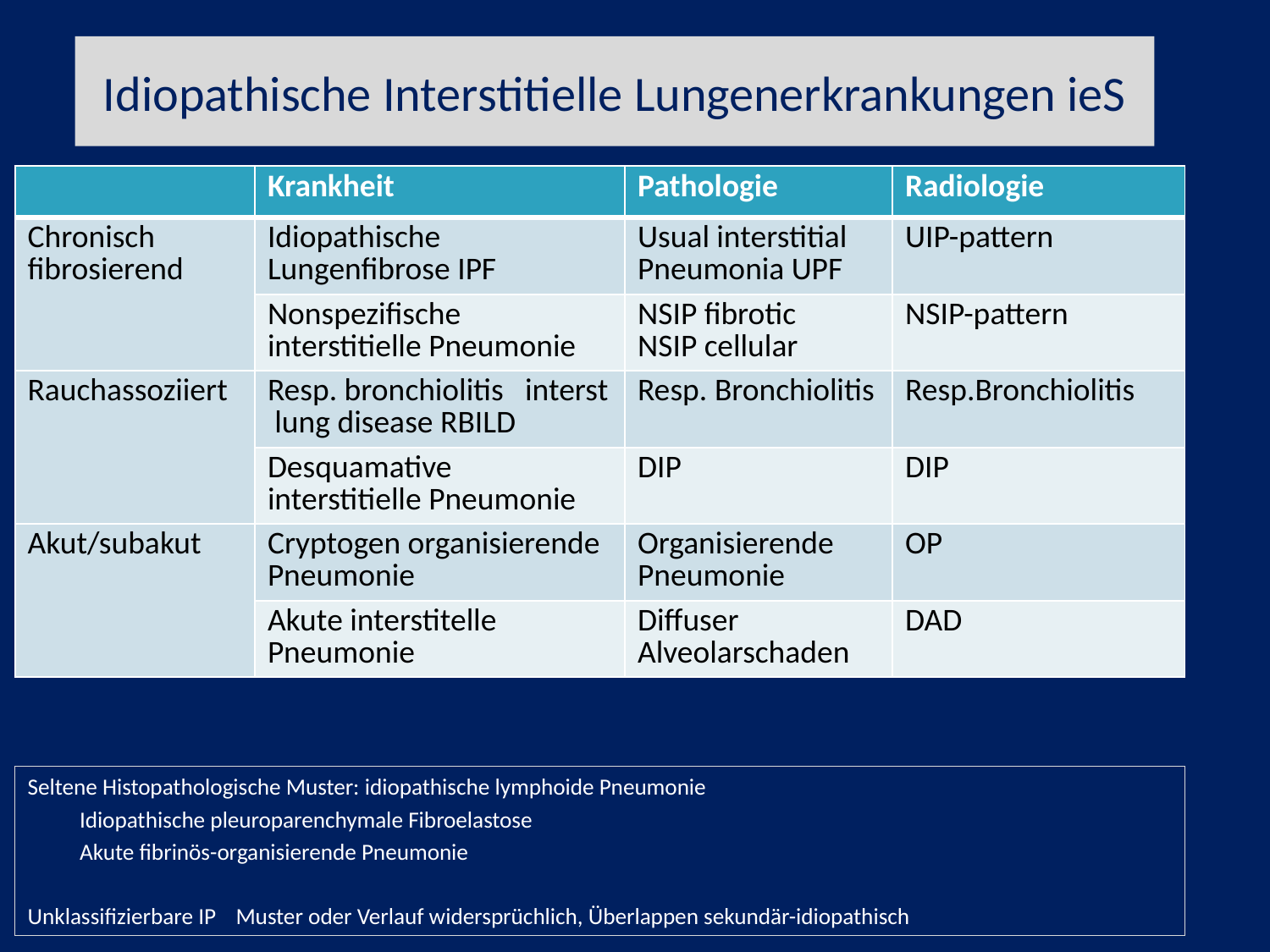

# Idiopathische Interstitielle Lungenerkrankungen ieS
|  | Krankheit | Pathologie | Radiologie |
| --- | --- | --- | --- |
| Chronisch fibrosierend | Idiopathische Lungenfibrose IPF | Usual interstitial Pneumonia UPF | UIP-pattern |
|  | Nonspezifische interstitielle Pneumonie | NSIP fibrotic NSIP cellular | NSIP-pattern |
| Rauchassoziiert | Resp. bronchiolitis interst lung disease RBILD | Resp. Bronchiolitis | Resp.Bronchiolitis |
|  | Desquamative interstitielle Pneumonie | DIP | DIP |
| Akut/subakut | Cryptogen organisierende Pneumonie | Organisierende Pneumonie | OP |
|  | Akute interstitelle Pneumonie | Diffuser Alveolarschaden | DAD |
Seltene Histopathologische Muster: idiopathische lymphoide Pneumonie
			Idiopathische pleuroparenchymale Fibroelastose
			Akute fibrinös-organisierende Pneumonie

Unklassifizierbare IP 	Muster oder Verlauf widersprüchlich, Überlappen sekundär-idiopathisch